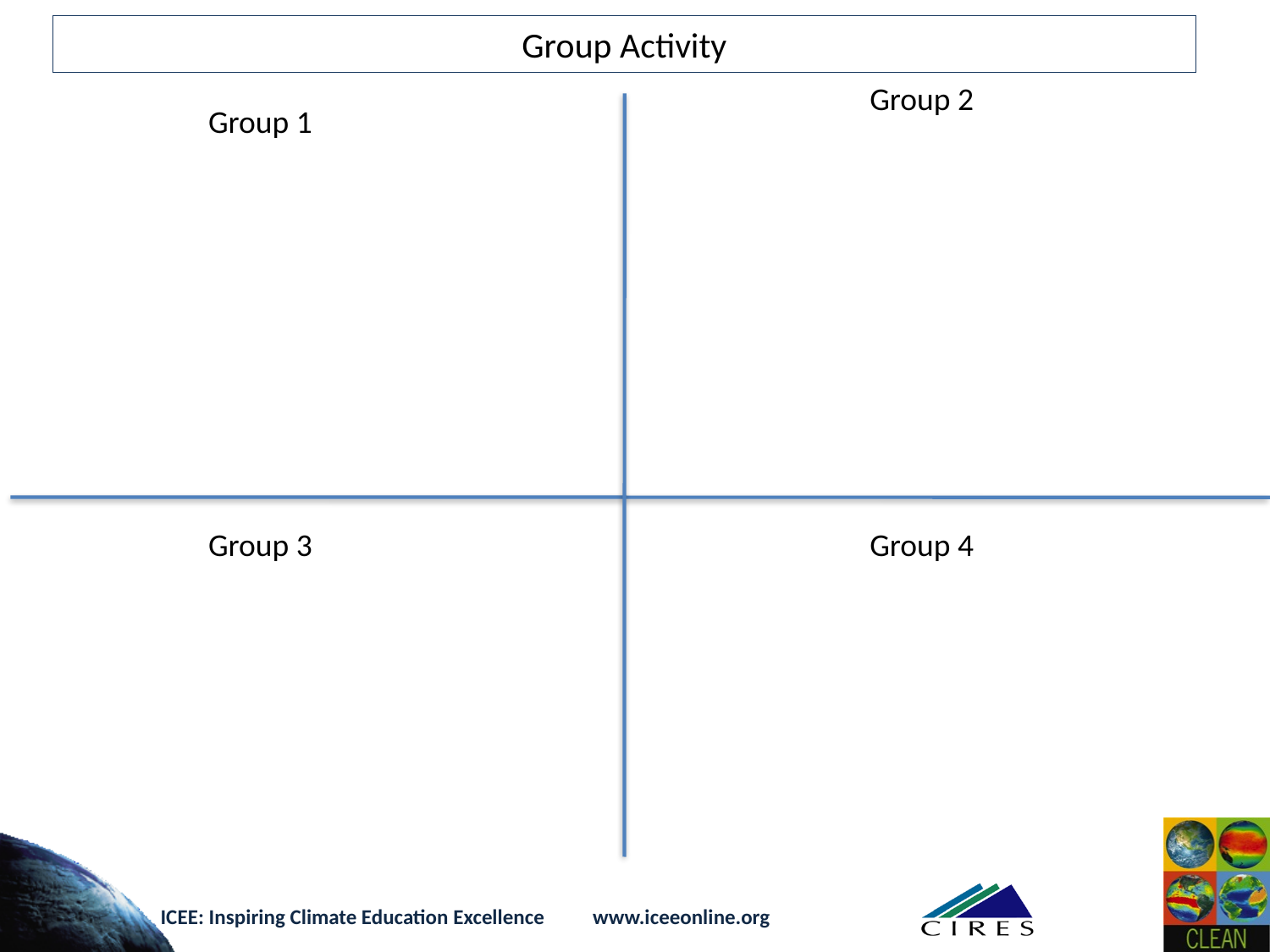

Group Activity
Group 2
Group 1
Group 3
Group 4
ICEE: Inspiring Climate Education Excellence          www.iceeonline.org